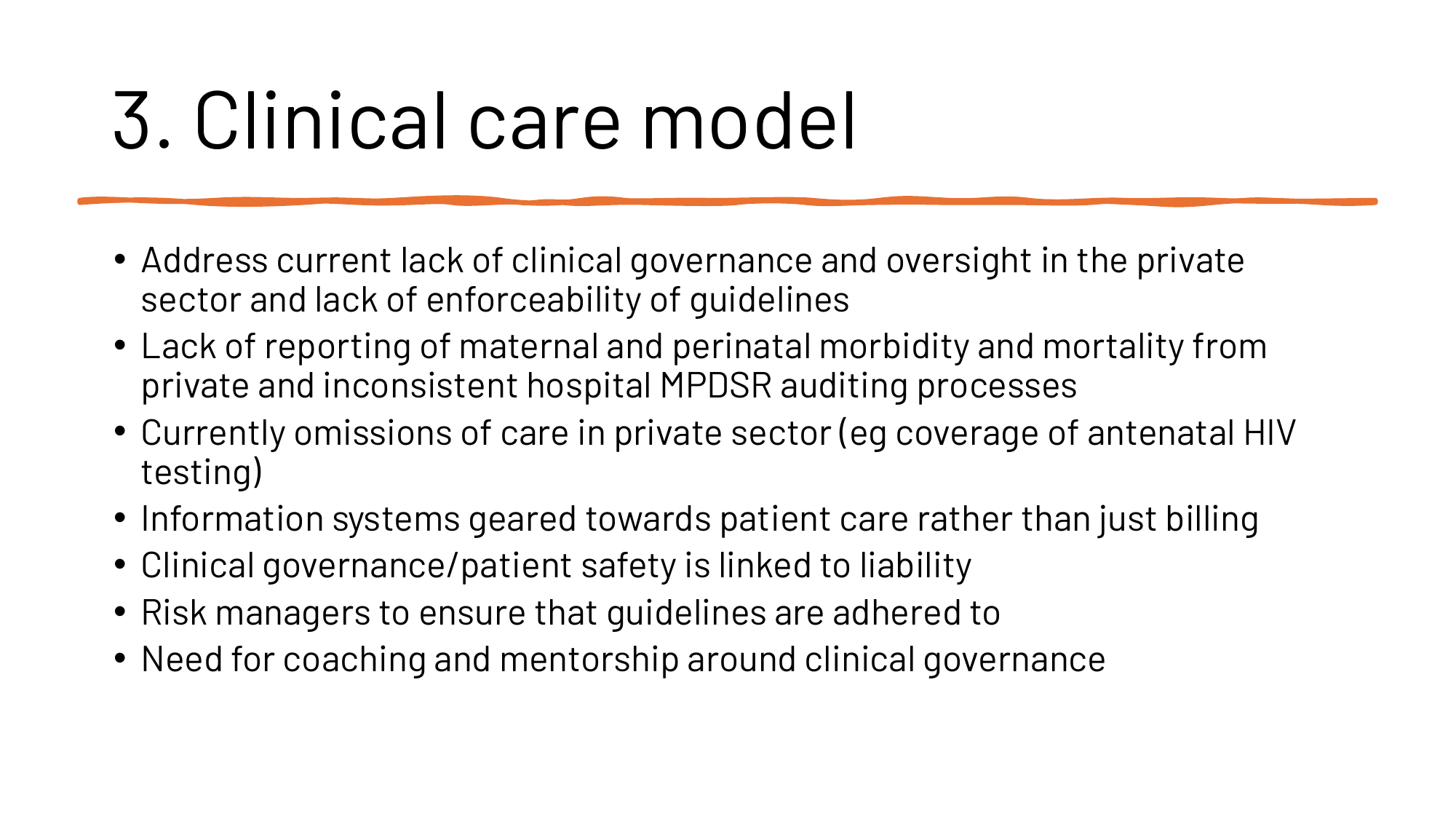

# 3. Clinical care model

Address current lack of clinical governance and oversight in the private sector and lack of enforceability of guidelines
Lack of reporting of maternal and perinatal morbidity and mortality from private and inconsistent hospital MPDSR auditing processes
Currently omissions of care in private sector (eg coverage of antenatal HIV testing)
Information systems geared towards patient care rather than just billing
Clinical governance/patient safety is linked to liability
Risk managers to ensure that guidelines are adhered to
Need for coaching and mentorship around clinical governance